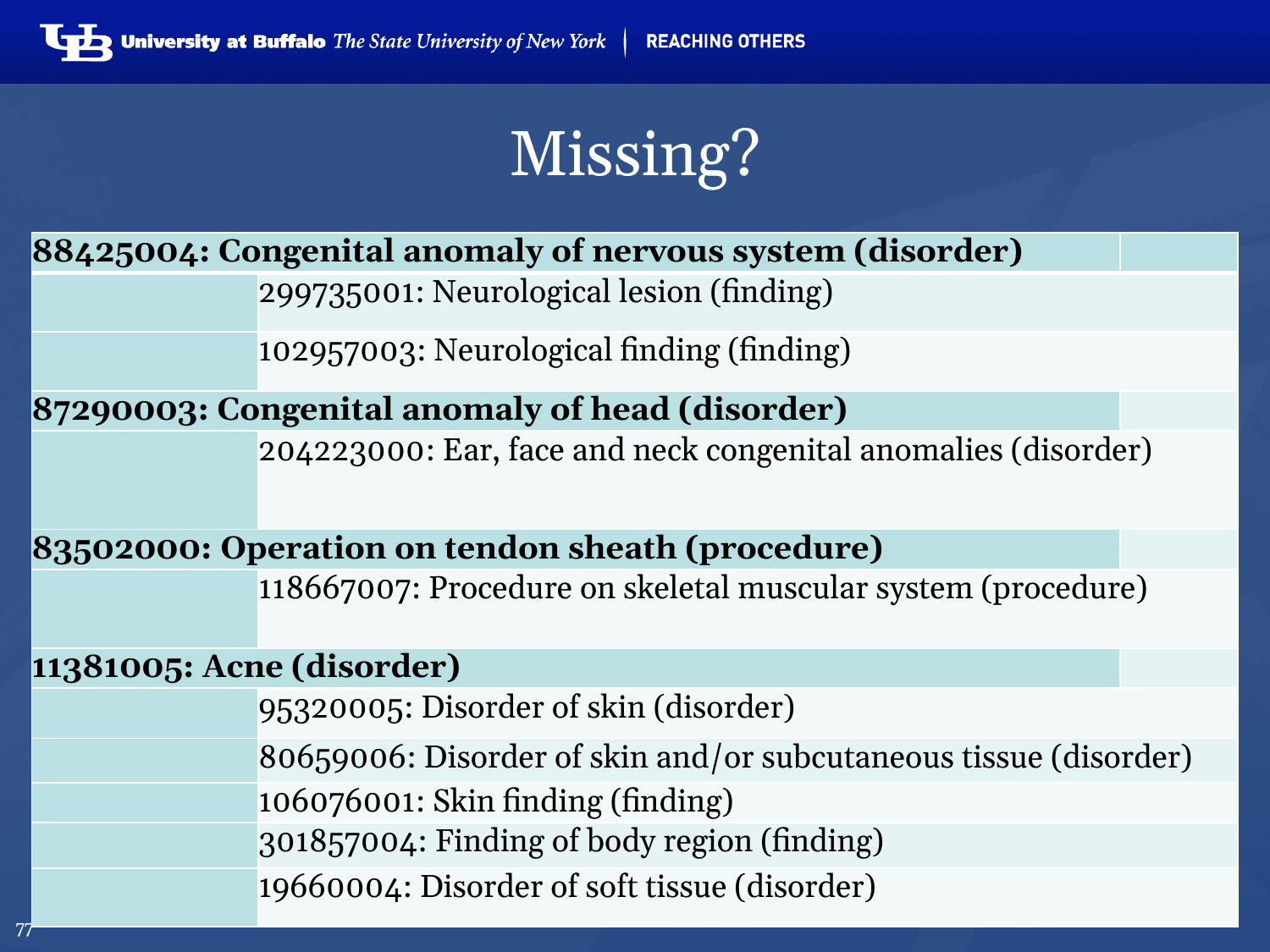

# Missing?
| 88425004: Congenital anomaly of nervous system (disorder) |  |  |
| --- | --- | --- |
|  | 299735001: Neurological lesion (finding) |  |
|  | 102957003: Neurological finding (finding) |  |
| 87290003: Congenital anomaly of head (disorder) |  |  |
|  | 204223000: Ear, face and neck congenital anomalies (disorder) |  |
| 83502000: Operation on tendon sheath (procedure) |  |  |
|  | 118667007: Procedure on skeletal muscular system (procedure) |  |
| 11381005: Acne (disorder) |  |  |
|  | 95320005: Disorder of skin (disorder) |  |
|  | 80659006: Disorder of skin and/or subcutaneous tissue (disorder) |  |
|  | 106076001: Skin finding (finding) |  |
|  | 301857004: Finding of body region (finding) |  |
|  | 19660004: Disorder of soft tissue (disorder) |  |